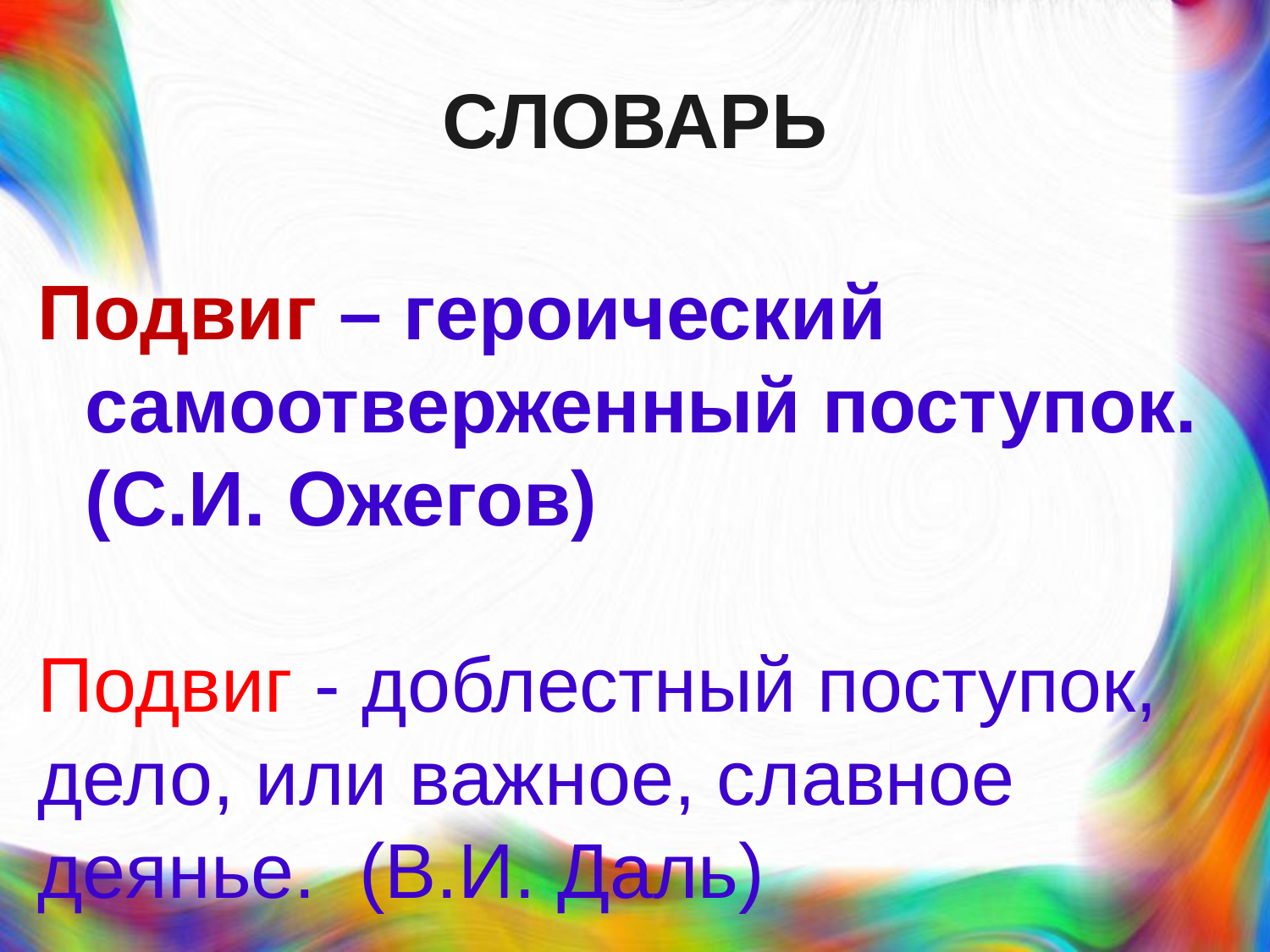

# СЛОВАРЬ
Подвиг – героический самоотверженный поступок. (С.И. Ожегов)

Подвиг - доблестный поступок, дело, или важное, славное деянье.  (В.И. Даль)